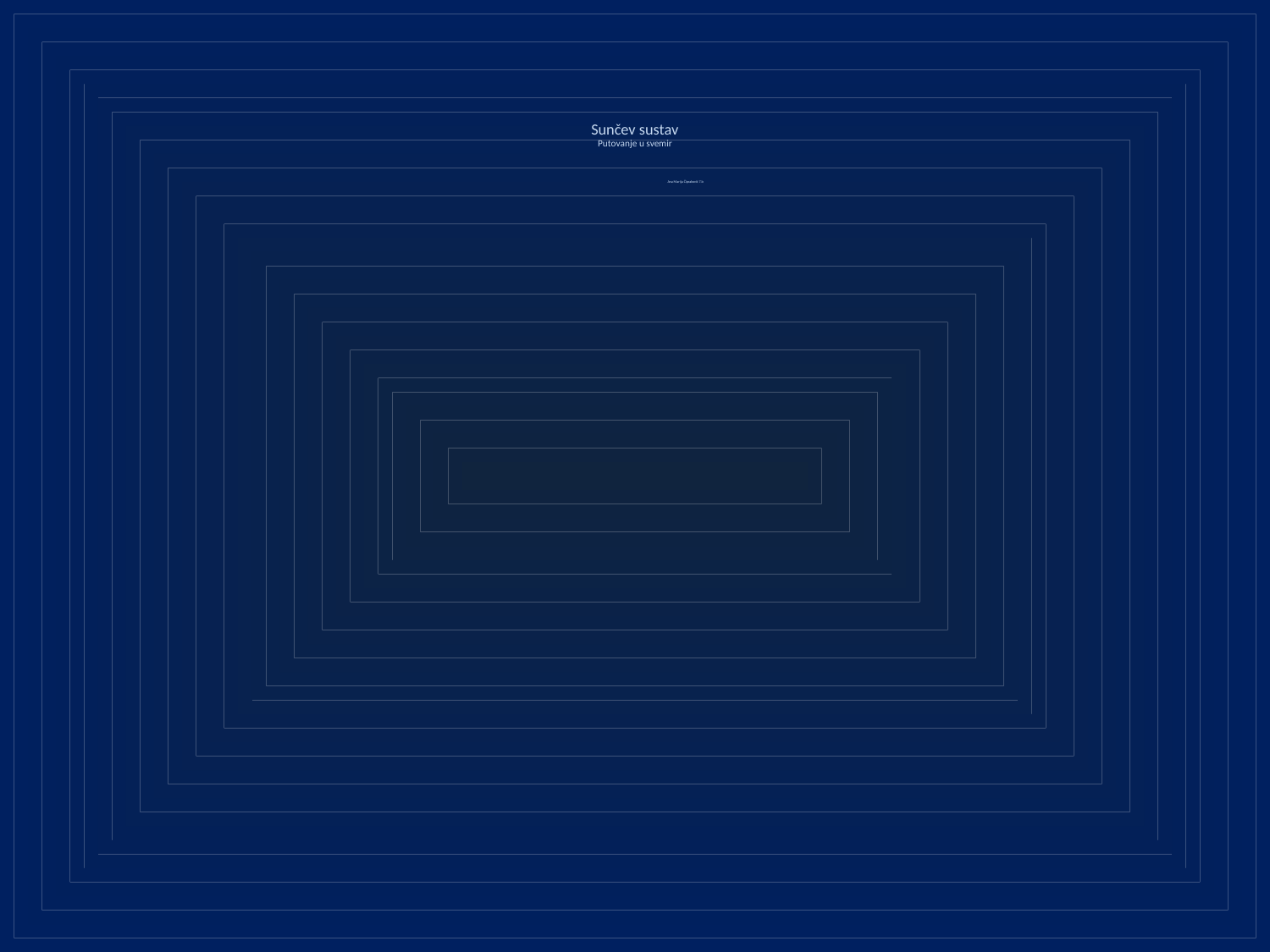

# Sunčev sustav Putovanje u svemir Ana Marija Čipraković 7.b